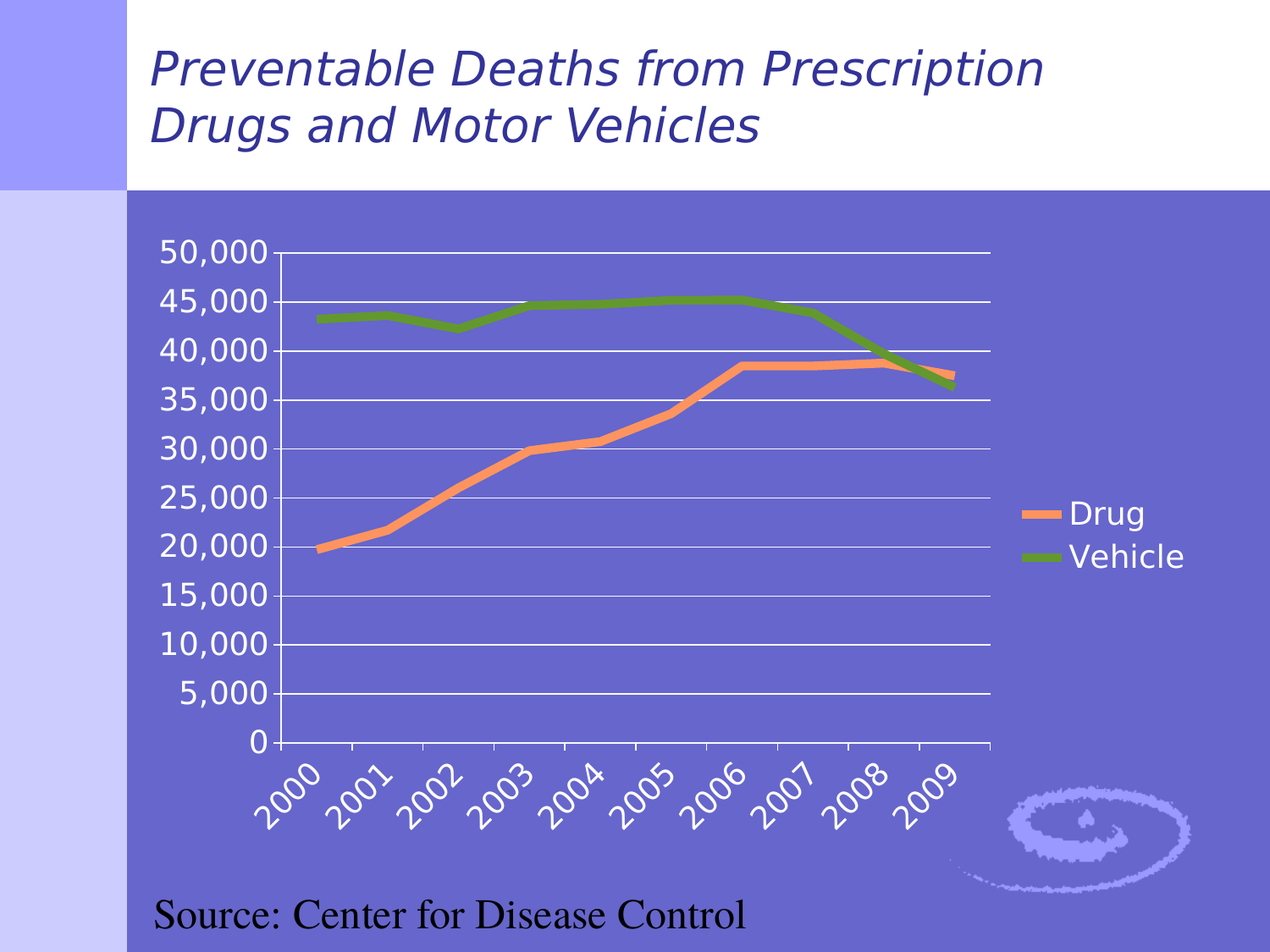

# Preventable Deaths from Prescription Drugs and Motor Vehicles

### Chart

| Category | Drug | Vehicle |
|---|---|---|
| 2000 | 19730.0 | 43254.0 |
| 2001 | 21717.0 | 43637.0 |
| 2002 | 26045.0 | 42265.0 |
| 2003 | 29837.0 | 44644.0 |
| 2004 | 30764.0 | 44775.0 |
| 2005 | 33619.0 | 45188.0 |
| 2006 | 38484.0 | 45215.0 |
| 2007 | 38481.0 | 43890.0 |
| 2008 | 38775.0 | 39731.0 |
| 2009 | 37485.0 | 36284.0 |
Source: Center for Disease Control